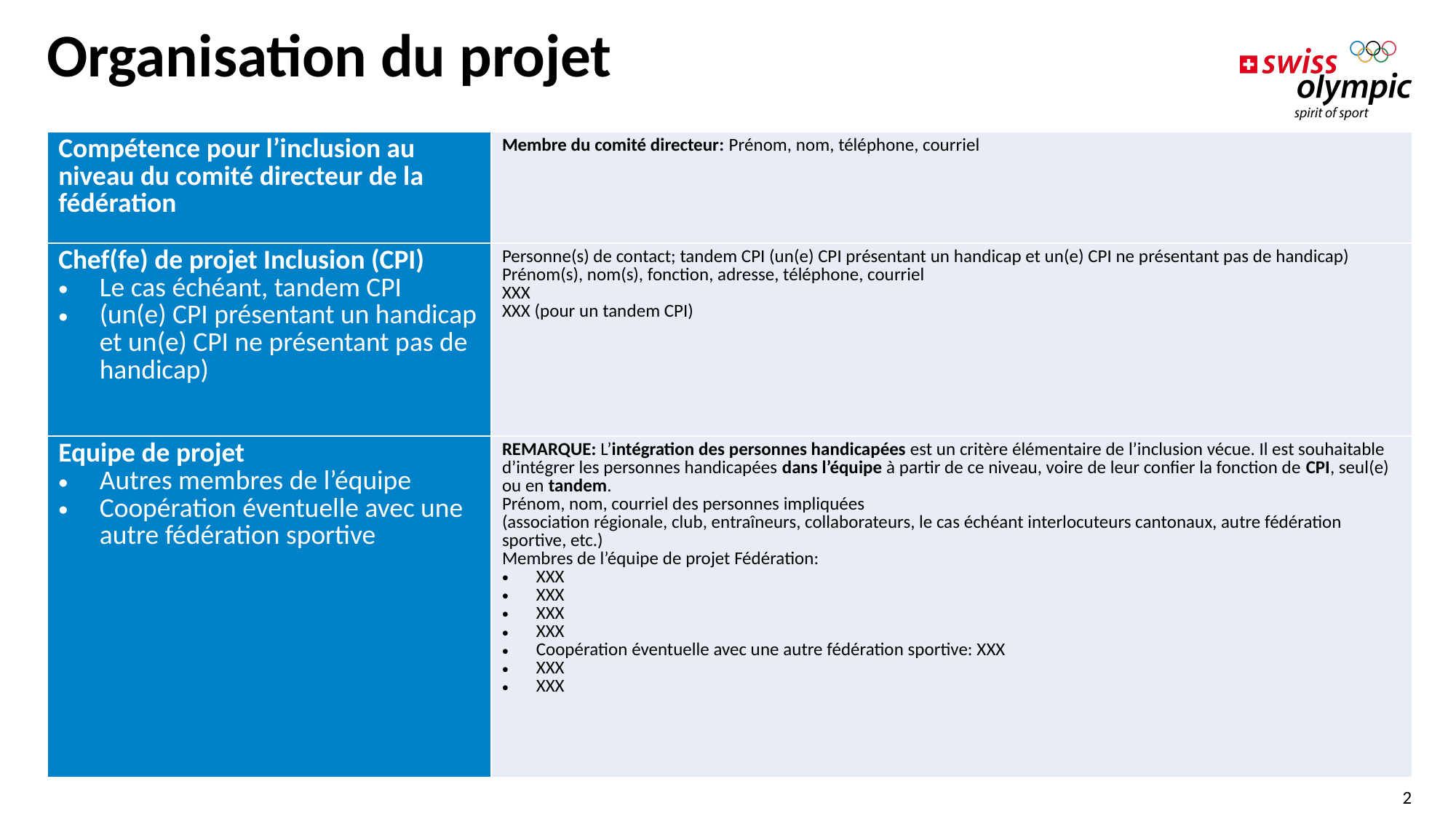

# Organisation du projet
| Compétence pour l’inclusion au niveau du comité directeur de la fédération | Membre du comité directeur: Prénom, nom, téléphone, courriel |
| --- | --- |
| Chef(fe) de projet Inclusion (CPI) Le cas échéant, tandem CPI (un(e) CPI présentant un handicap et un(e) CPI ne présentant pas de handicap) | Personne(s) de contact; tandem CPI (un(e) CPI présentant un handicap et un(e) CPI ne présentant pas de handicap) Prénom(s), nom(s), fonction, adresse, téléphone, courriel XXX XXX (pour un tandem CPI) |
| Equipe de projet Autres membres de l’équipe Coopération éventuelle avec une autre fédération sportive | REMARQUE: L’intégration des personnes handicapées est un critère élémentaire de l’inclusion vécue. Il est souhaitable d’intégrer les personnes handicapées dans l’équipe à partir de ce niveau, voire de leur confier la fonction de CPI, seul(e) ou en tandem. Prénom, nom, courriel des personnes impliquées (association régionale, club, entraîneurs, collaborateurs, le cas échéant interlocuteurs cantonaux, autre fédération sportive, etc.) Membres de l’équipe de projet Fédération: XXX XXX XXX XXX Coopération éventuelle avec une autre fédération sportive: XXX XXX XXX |
2